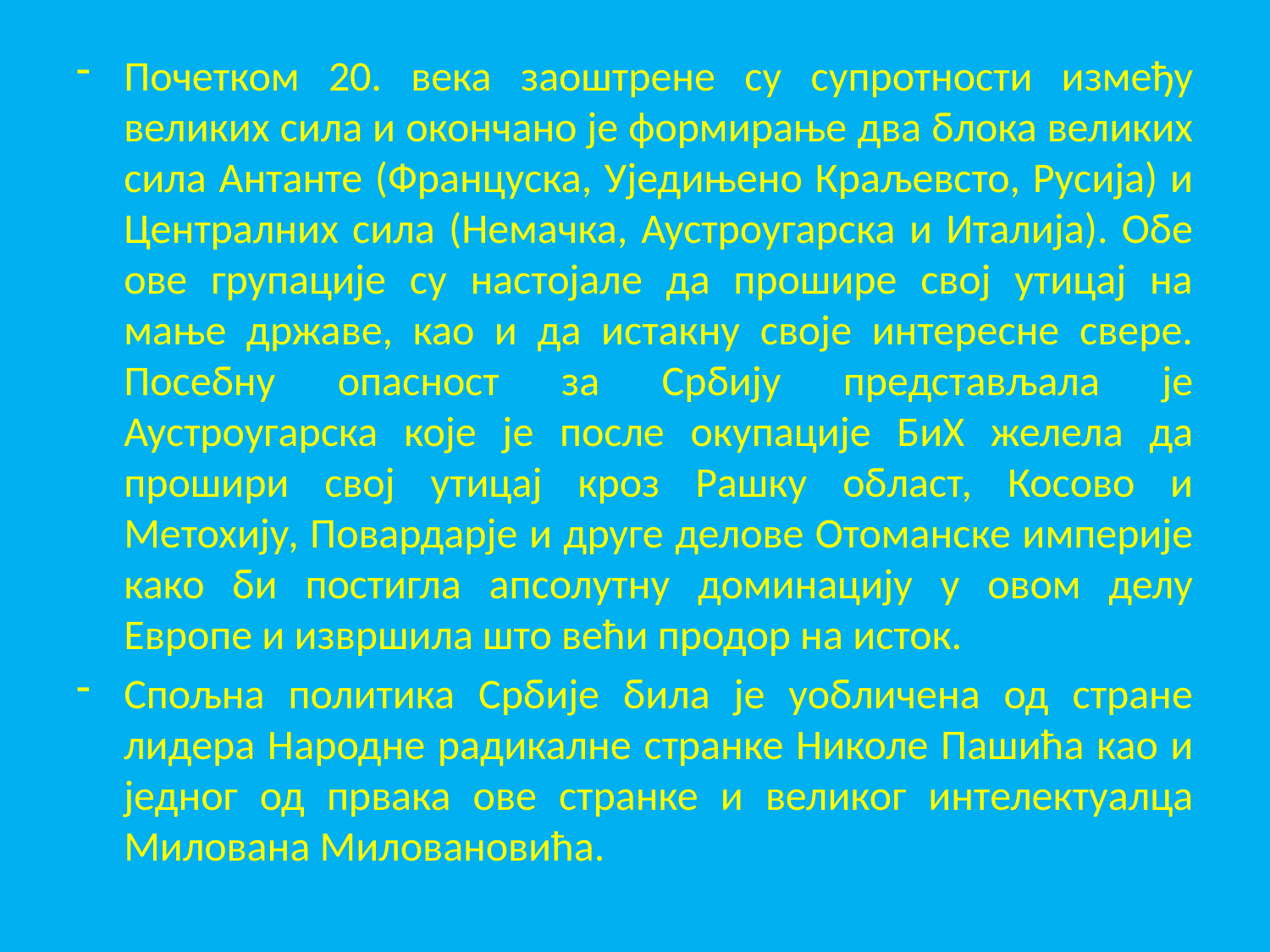

Почетком 20. века заоштрене су супротности између великих сила и окончано је формирање два блока великих сила Антанте (Француска, Уједињено Краљевсто, Русија) и Централних сила (Немачка, Аустроугарска и Италија). Обе ове групације су настојале да прошире свој утицај на мање државе, као и да истакну своје интересне свере. Посебну опасност за Србију представљала је Аустроугарска које је после окупације БиХ желела да прошири свој утицај кроз Рашку област, Косово и Метохију, Повардарје и друге делове Отоманске империје како би постигла апсолутну доминацију у овом делу Европе и извршила што већи продор на исток.
Спољна политика Србије била је уобличена од стране лидера Народне радикалне странке Николе Пашића као и једног од првака ове странке и великог интелектуалца Милована Миловановића.